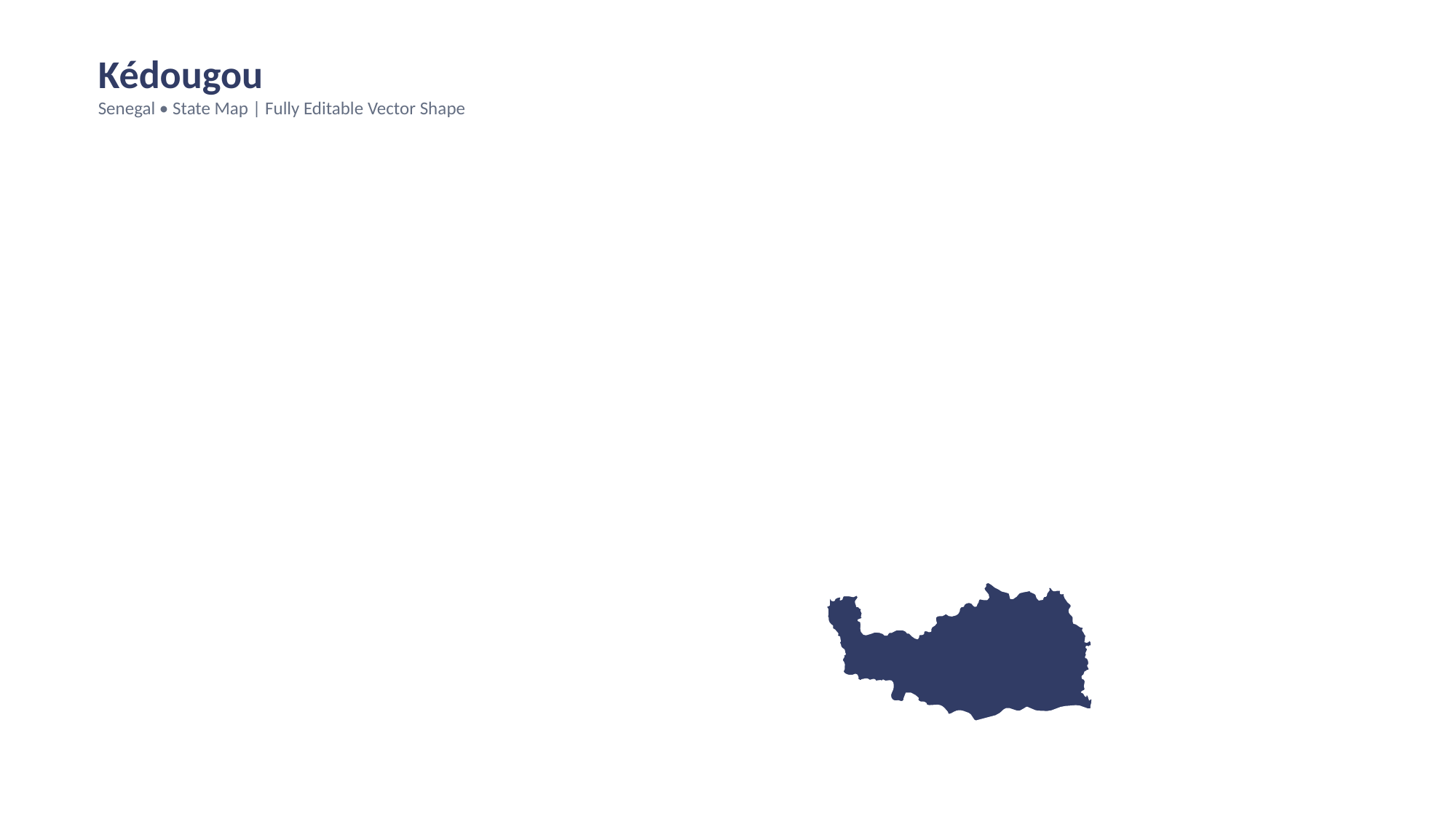

Kédougou
Senegal • State Map | Fully Editable Vector Shape